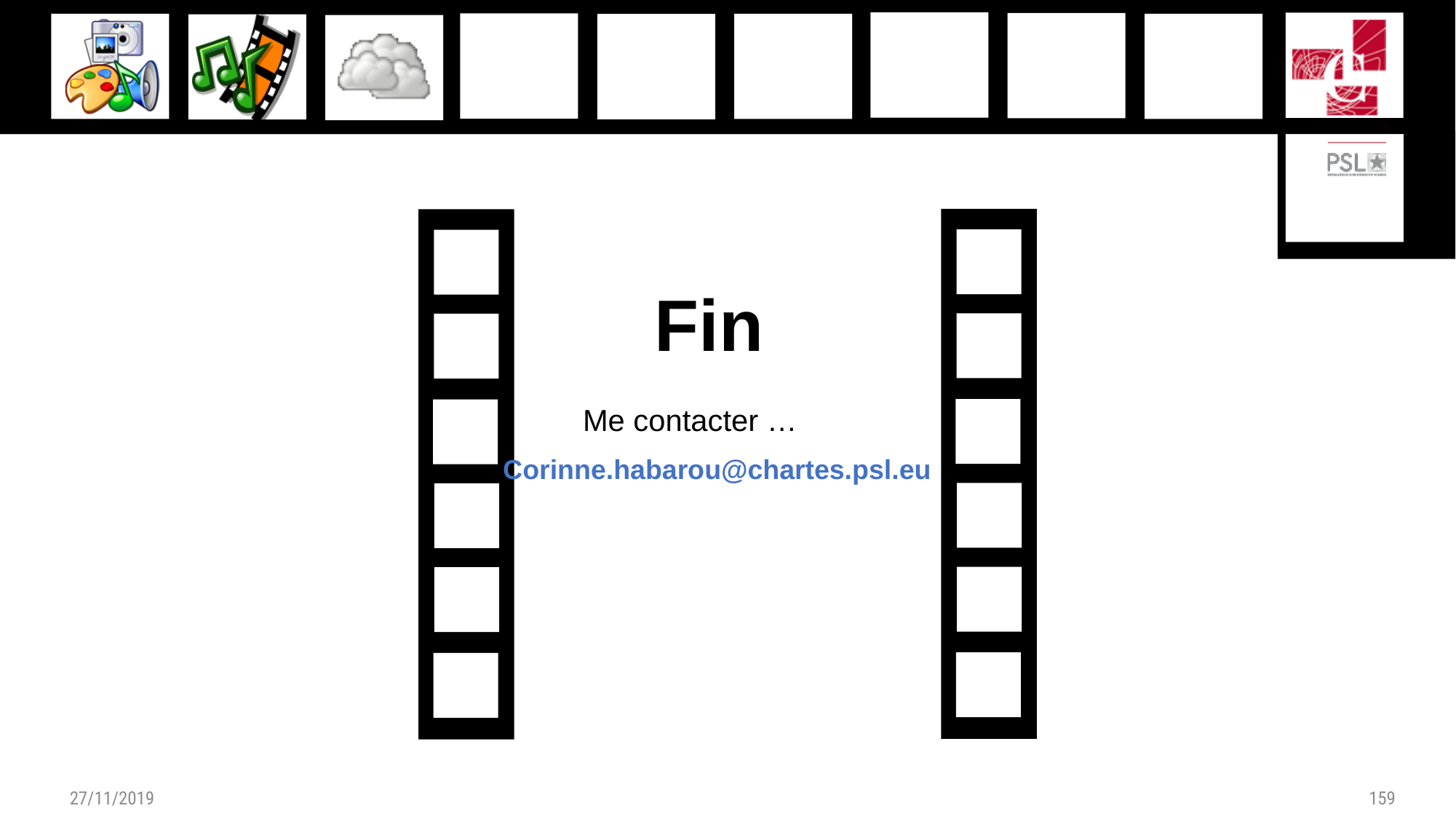

Fin
Me contacter …
Corinne.habarou@chartes.psl.eu
27/11/2019
159